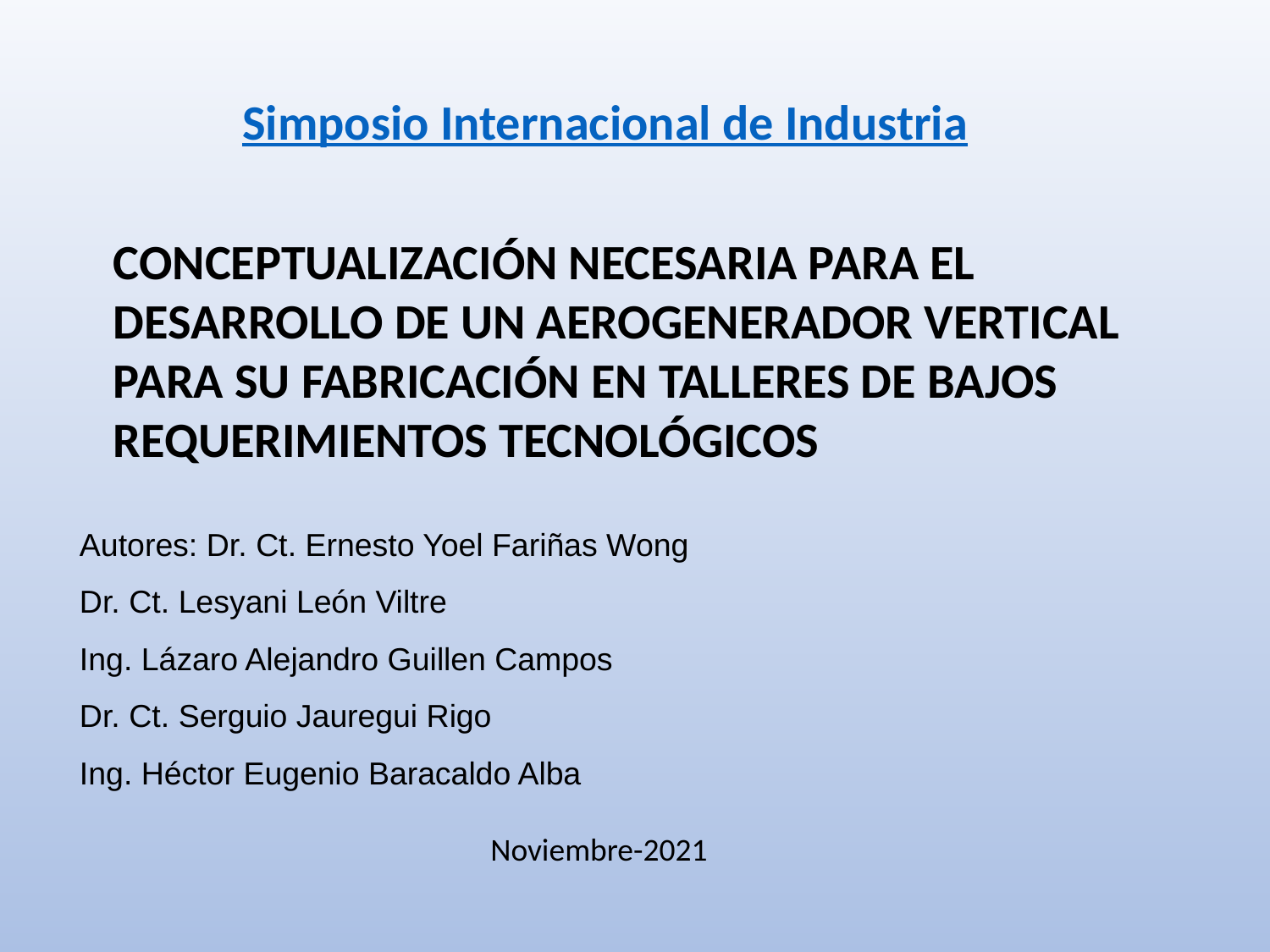

Simposio Internacional de Industria
CONCEPTUALIZACIÓN NECESARIA PARA EL DESARROLLO DE UN AEROGENERADOR VERTICAL PARA SU FABRICACIÓN EN TALLERES DE BAJOS REQUERIMIENTOS TECNOLÓGICOS
Autores: Dr. Ct. Ernesto Yoel Fariñas Wong
Dr. Ct. Lesyani León Viltre
Ing. Lázaro Alejandro Guillen Campos
Dr. Ct. Serguio Jauregui Rigo
Ing. Héctor Eugenio Baracaldo Alba
Noviembre-2021